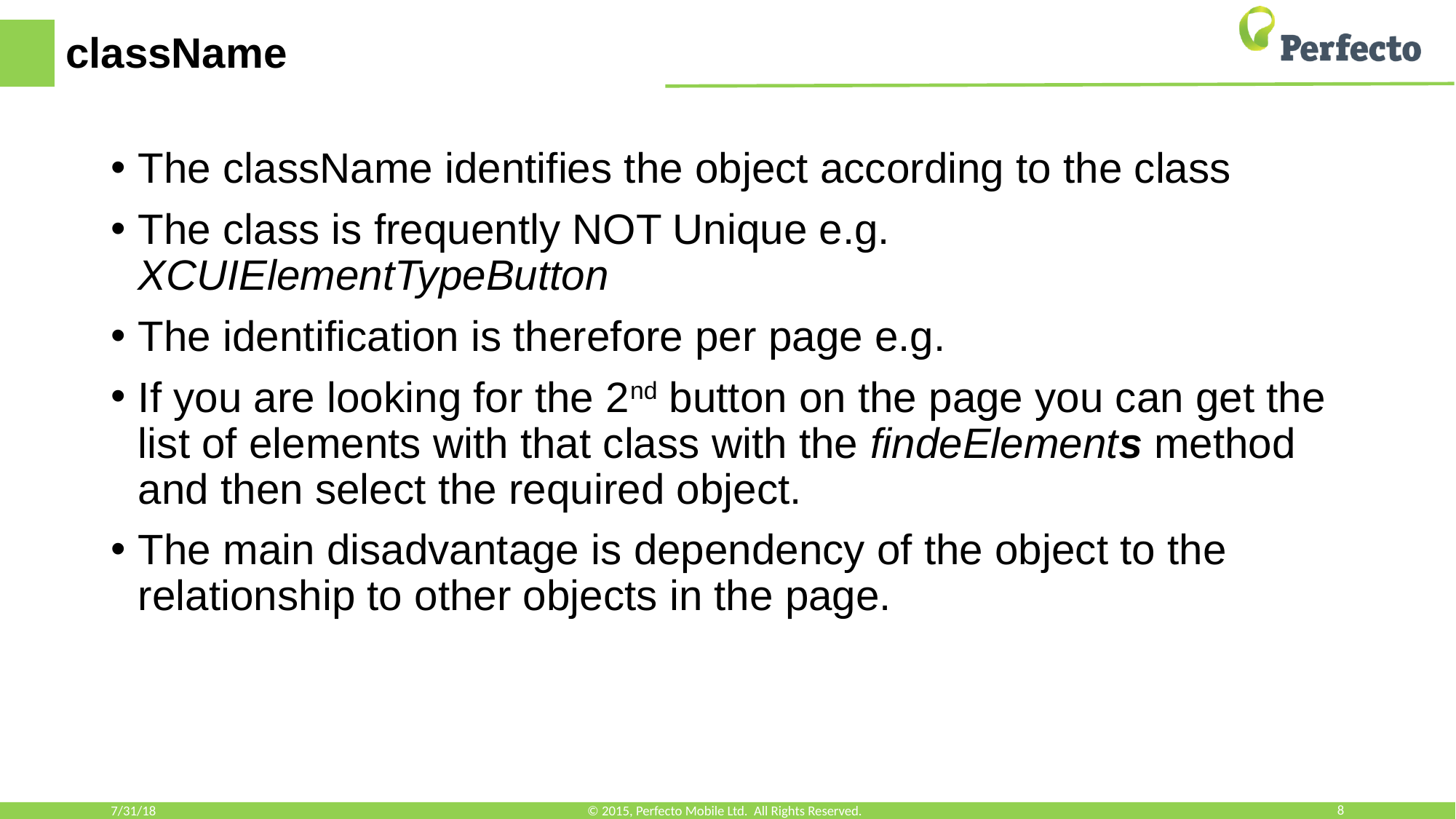

# className
The className identifies the object according to the class
The class is frequently NOT Unique e.g. XCUIElementTypeButton
The identification is therefore per page e.g.
If you are looking for the 2nd button on the page you can get the list of elements with that class with the findeElements method and then select the required object.
The main disadvantage is dependency of the object to the relationship to other objects in the page.
7/31/18
© 2015, Perfecto Mobile Ltd.  All Rights Reserved.
8